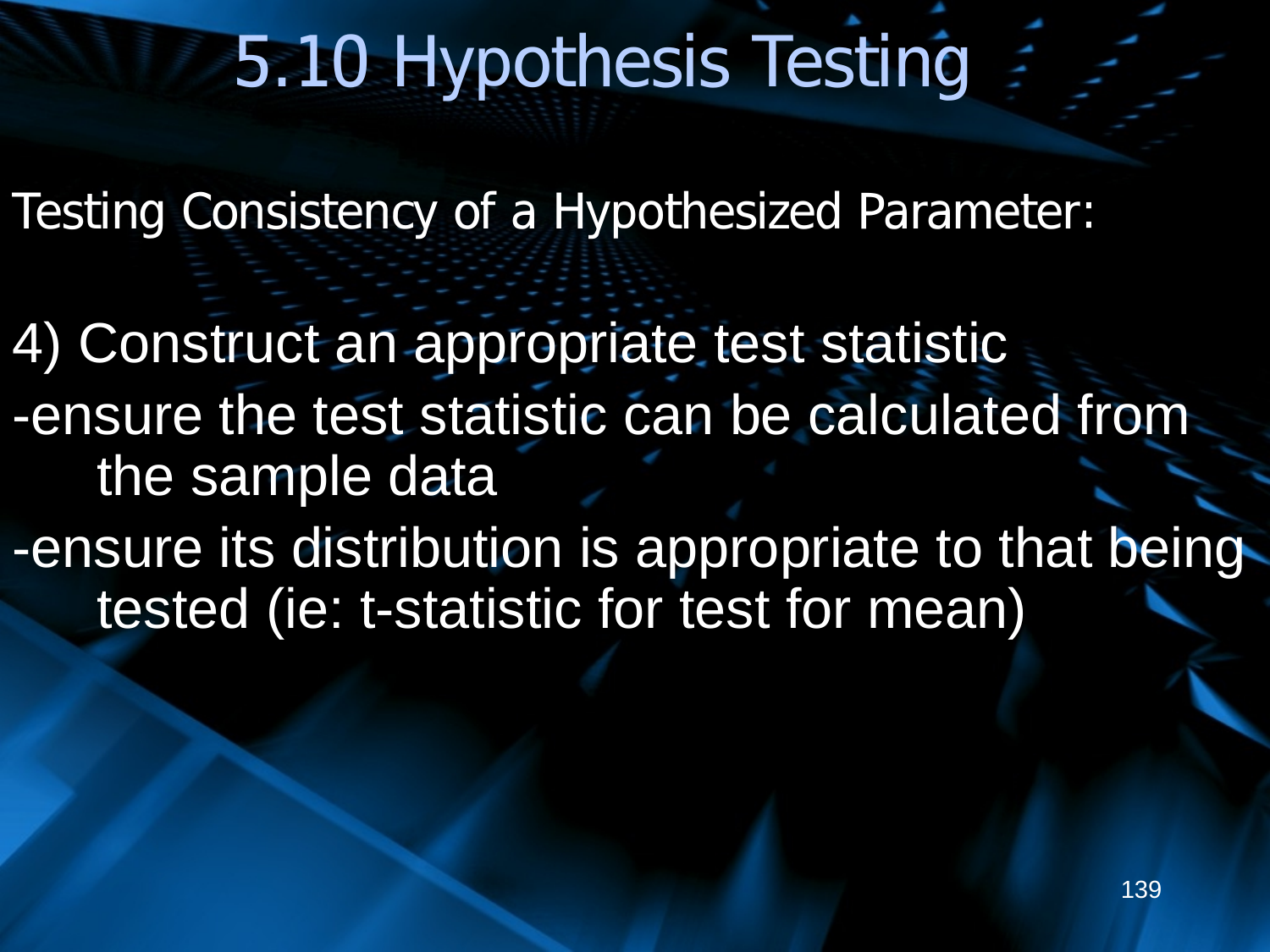

# 5.10 Hypothesis Testing
Testing Consistency of a Hypothesized Parameter:

4) Construct an appropriate test statistic
-ensure the test statistic can be calculated from the sample data
-ensure its distribution is appropriate to that being tested (ie: t-statistic for test for mean)

139